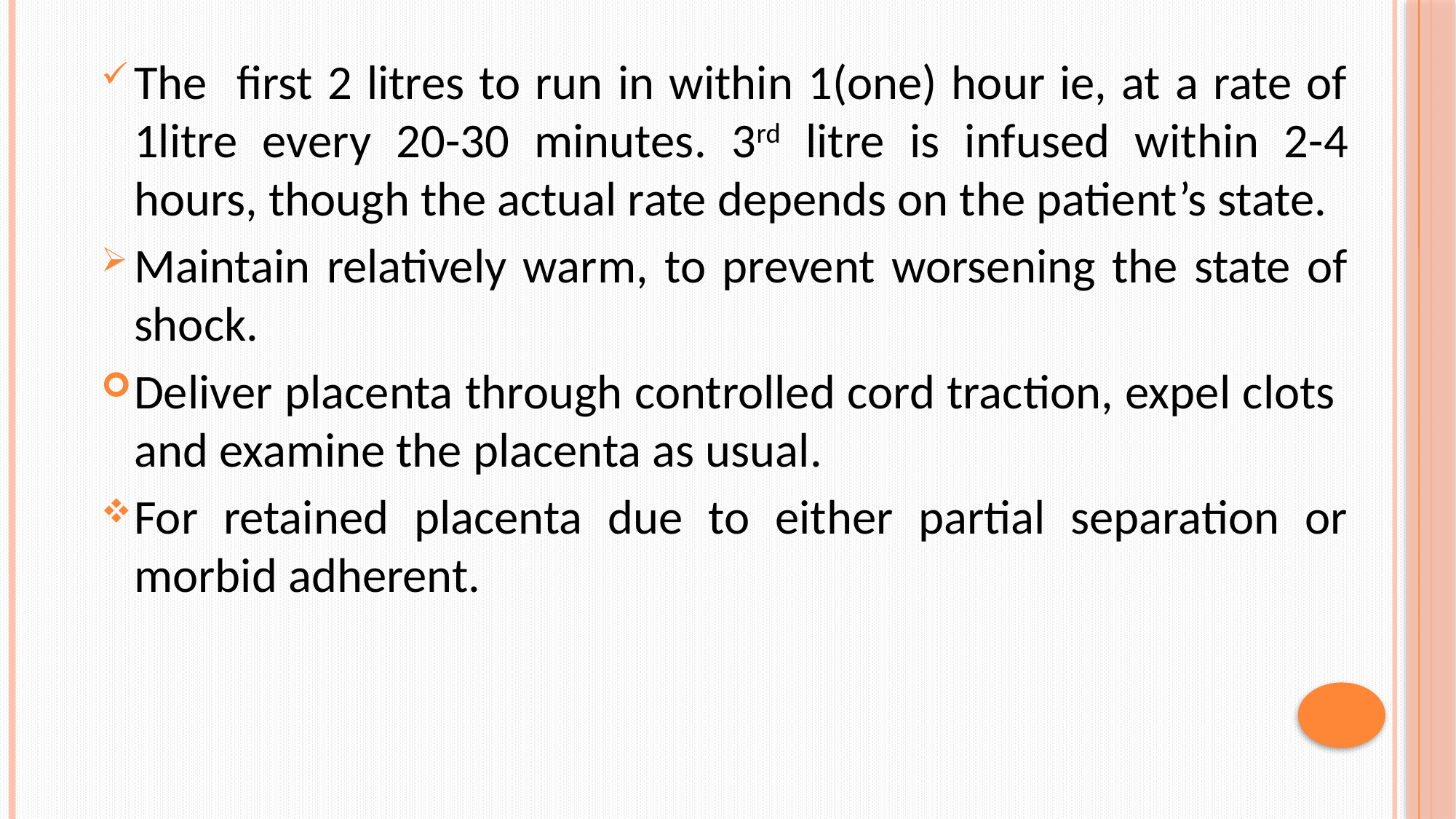

The  first 2 litres to run in within 1(one) hour ie, at a rate of 1litre every 20-30 minutes. 3rd litre is infused within 2-4 hours, though the actual rate depends on the patient’s state.
Maintain relatively warm, to prevent worsening the state of shock.
Deliver placenta through controlled cord traction, expel clots  and examine the placenta as usual.
For retained placenta due to either partial separation or morbid adherent.